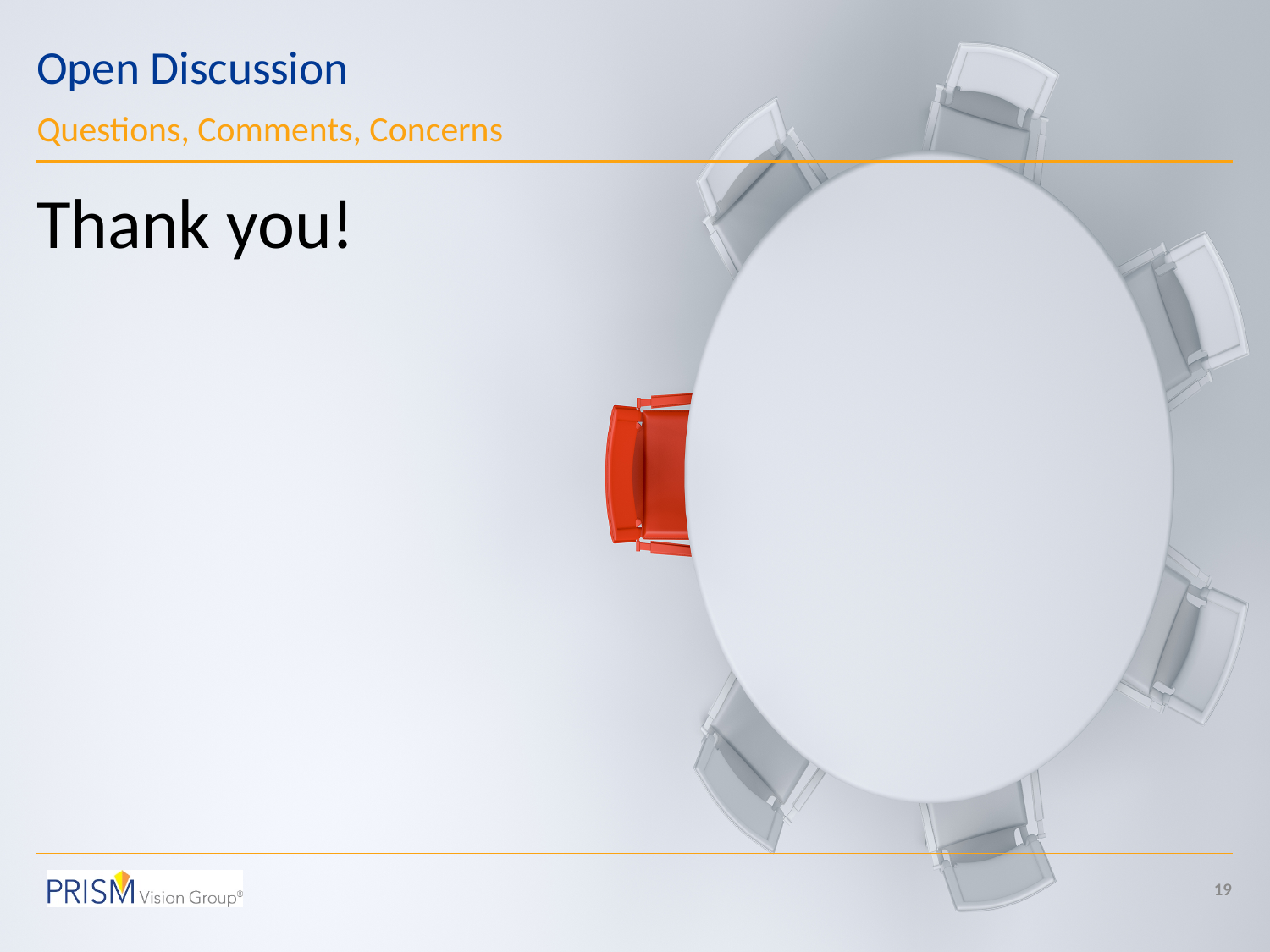

# Open Discussion
Questions, Comments, Concerns
Thank you!
19